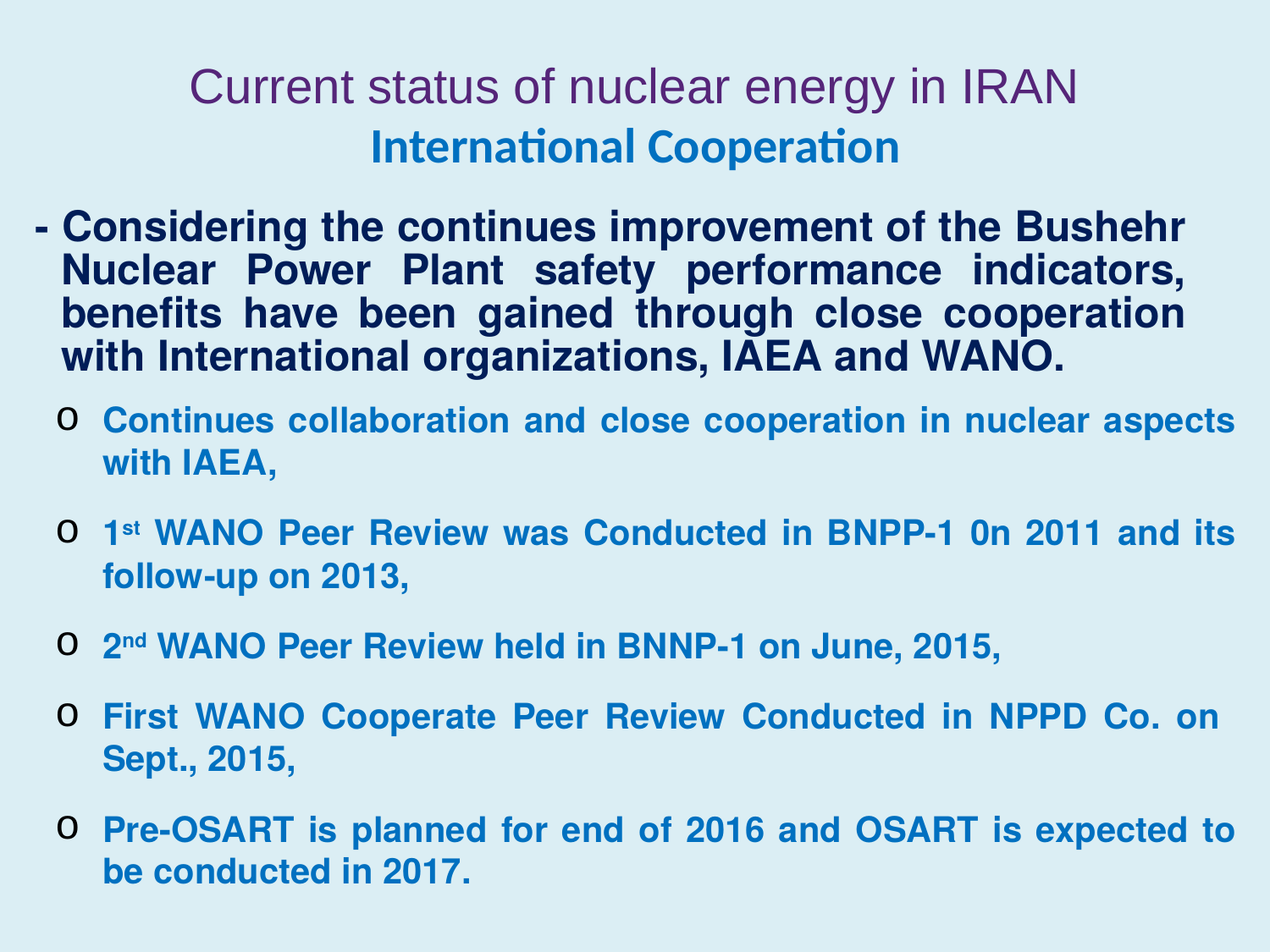

# Current status of nuclear energy in IRAN International Cooperation
- Considering the continues improvement of the Bushehr Nuclear Power Plant safety performance indicators, benefits have been gained through close cooperation with International organizations, IAEA and WANO.
Continues collaboration and close cooperation in nuclear aspects with IAEA,
1st WANO Peer Review was Conducted in BNPP-1 0n 2011 and its follow-up on 2013,
2nd WANO Peer Review held in BNNP-1 on June, 2015,
First WANO Cooperate Peer Review Conducted in NPPD Co. on  Sept., 2015,
Pre-OSART is planned for end of 2016 and OSART is expected to be conducted in 2017.